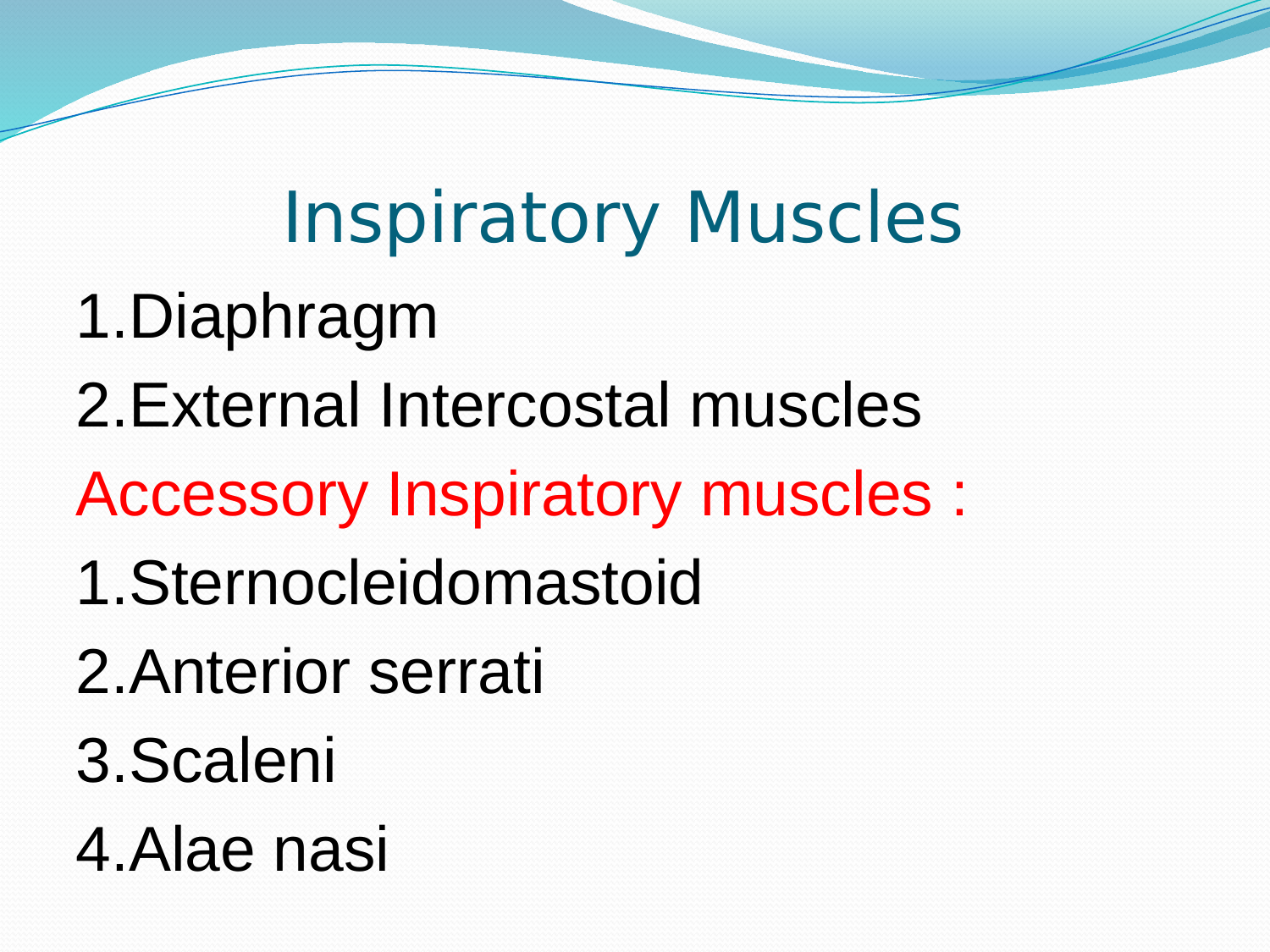

# Inspiratory Muscles
1.Diaphragm
2.External Intercostal muscles
Accessory Inspiratory muscles :
1.Sternocleidomastoid
2.Anterior serrati
3.Scaleni
4.Alae nasi